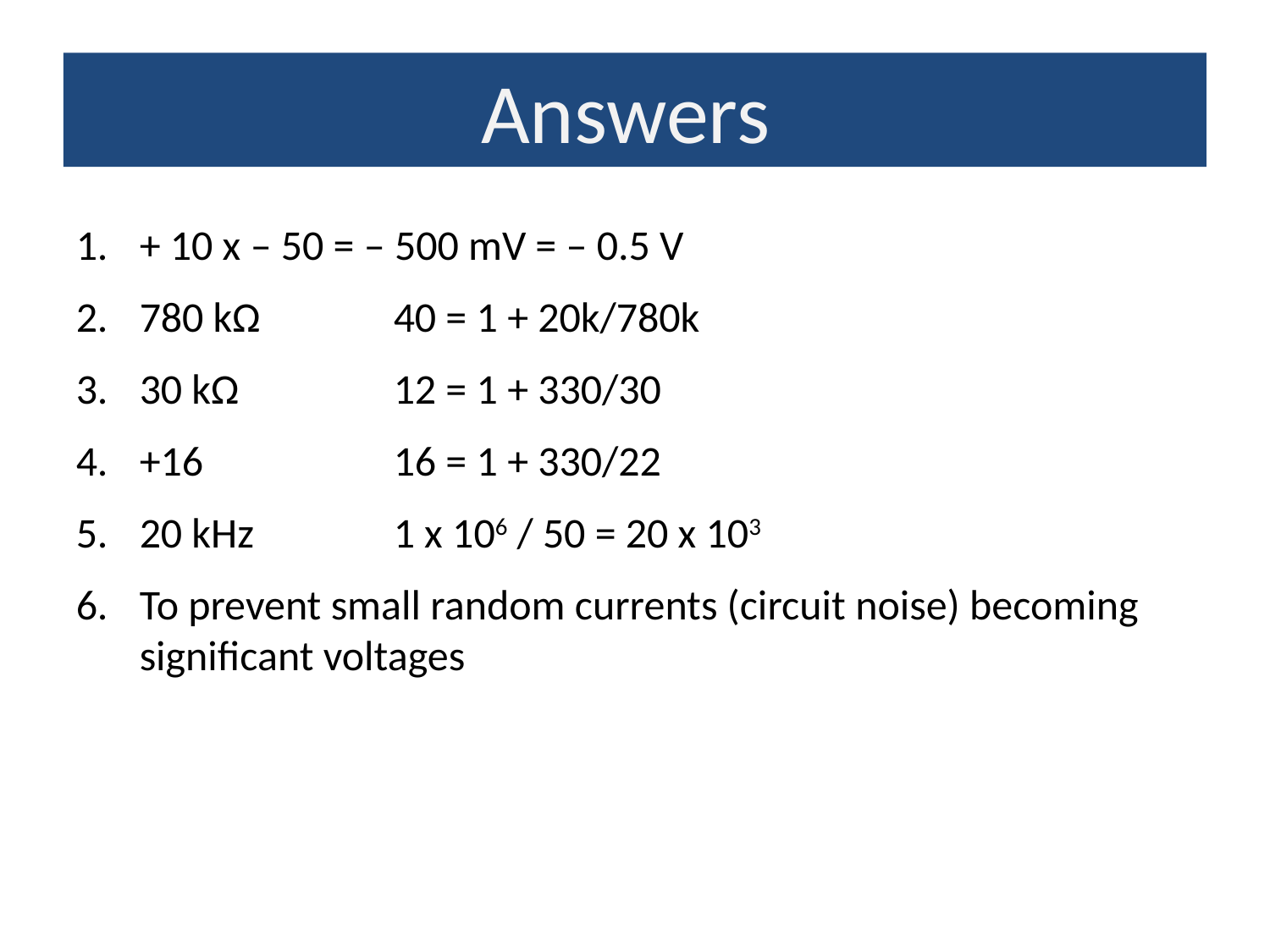

Answers
+ 10 x – 50 = – 500 mV = – 0.5 V
780 kΩ		40 = 1 + 20k/780k
30 kΩ		12 = 1 + 330/30
+16		16 = 1 + 330/22
20 kHz		1 x 106 / 50 = 20 x 103
To prevent small random currents (circuit noise) becoming significant voltages